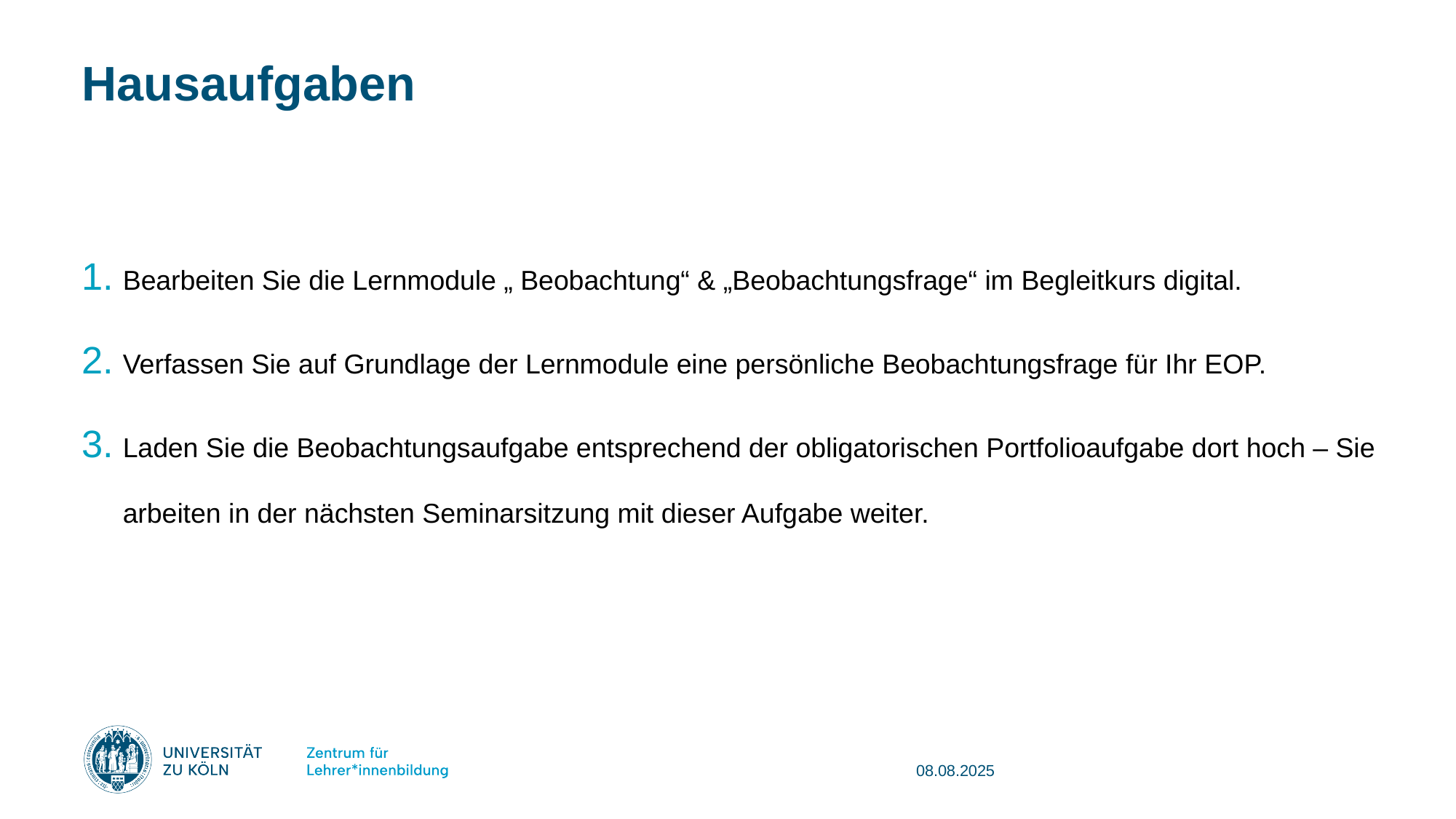

# Hausaufgaben
Bearbeiten Sie die Lernmodule „ Beobachtung“ & „Beobachtungsfrage“ im Begleitkurs digital.
Verfassen Sie auf Grundlage der Lernmodule eine persönliche Beobachtungsfrage für Ihr EOP.
Laden Sie die Beobachtungsaufgabe entsprechend der obligatorischen Portfolioaufgabe dort hoch – Sie arbeiten in der nächsten Seminarsitzung mit dieser Aufgabe weiter.

08.08.2025